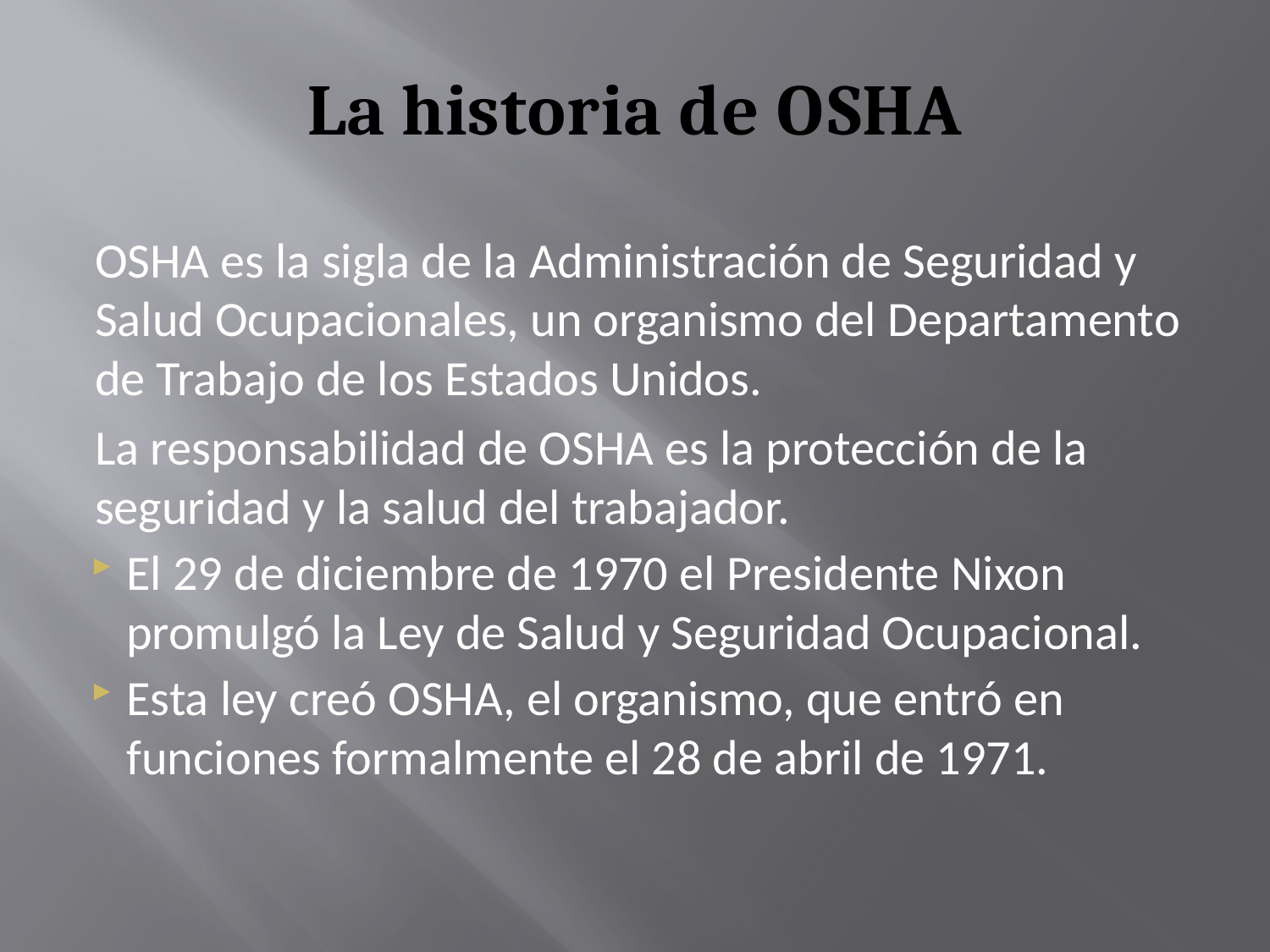

# La historia de OSHA
OSHA es la sigla de la Administración de Seguridad y Salud Ocupacionales, un organismo del Departamento de Trabajo de los Estados Unidos.
La responsabilidad de OSHA es la protección de la seguridad y la salud del trabajador.
El 29 de diciembre de 1970 el Presidente Nixon promulgó la Ley de Salud y Seguridad Ocupacional.
Esta ley creó OSHA, el organismo, que entró en funciones formalmente el 28 de abril de 1971.